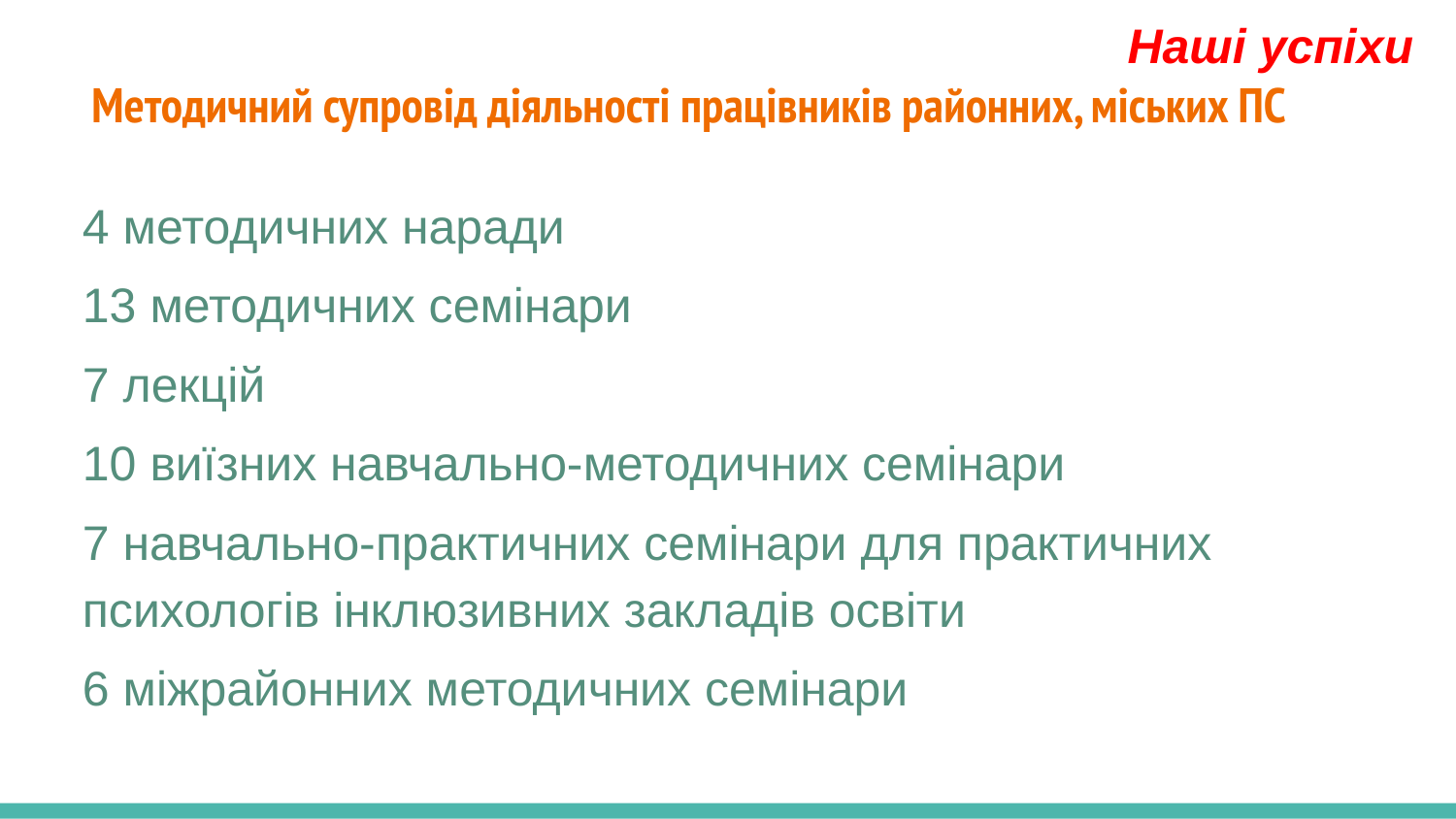

Наші успіхи
# Методичний супровід діяльності працівників районних, міських ПС
4 методичних наради
13 методичних семінари
7 лекцій
10 виїзних навчально-методичних семінари
7 навчально-практичних семінари для практичних психологів інклюзивних закладів освіти
6 міжрайонних методичних семінари